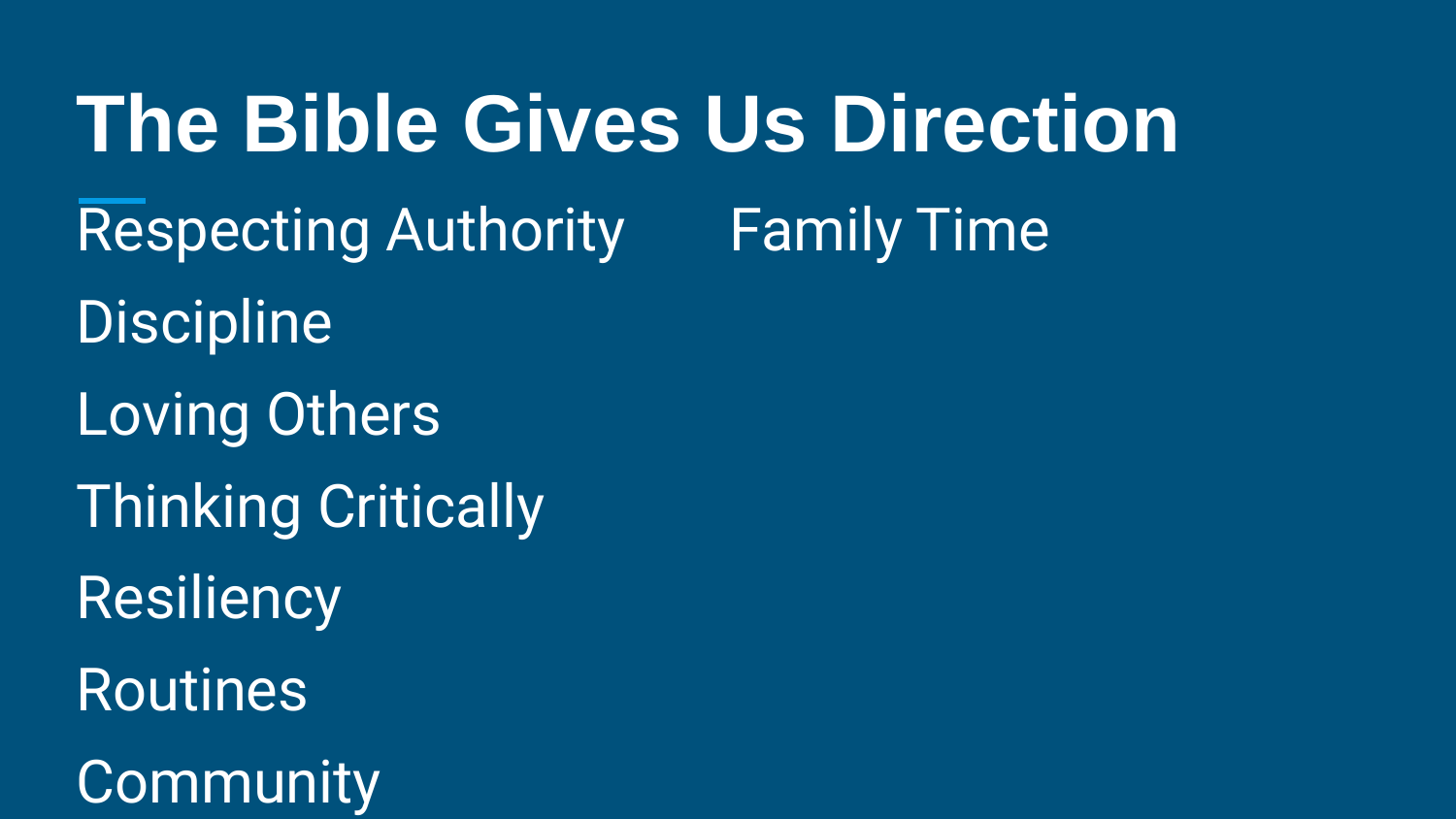

# The Bible Gives Us Direction
Respecting Authority       Family Time
Discipline
Loving Others
Thinking Critically
Resiliency
Routines
Community